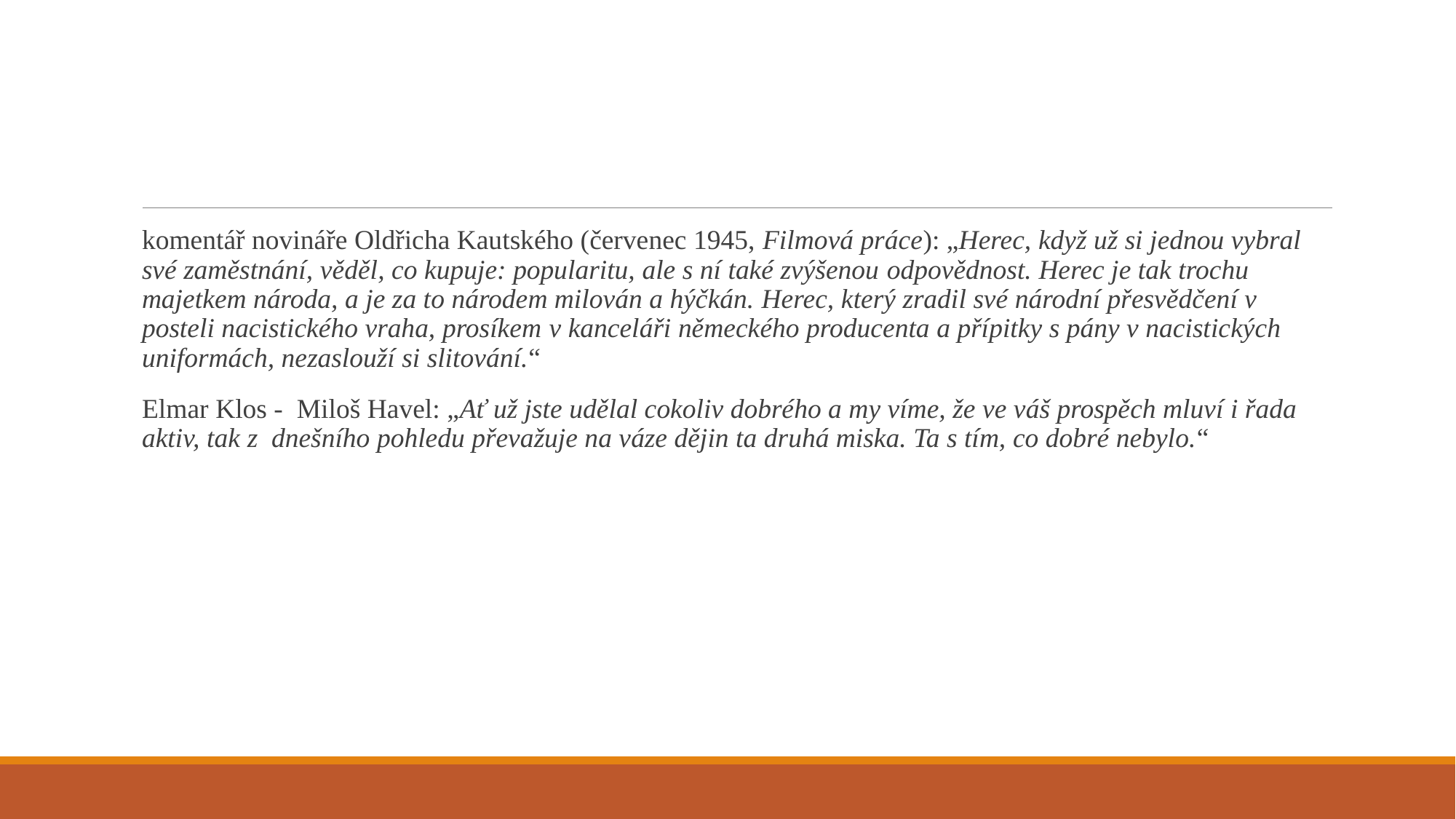

#
komentář novináře Oldřicha Kautského (červenec 1945, Filmová práce): „Herec, když už si jednou vybral své zaměstnání, věděl, co kupuje: popularitu, ale s ní také zvýšenou odpovědnost. Herec je tak trochu majetkem národa, a je za to národem milován a hýčkán. Herec, který zradil své národní přesvědčení v posteli nacistického vraha, prosíkem v kanceláři německého producenta a přípitky s pány v nacistických uniformách, nezaslouží si slitování.“
Elmar Klos -  Miloš Havel: „Ať už jste udělal cokoliv dobrého a my víme, že ve váš prospěch mluví i řada aktiv, tak z  dnešního pohledu převažuje na váze dějin ta druhá miska. Ta s tím, co dobré nebylo.“